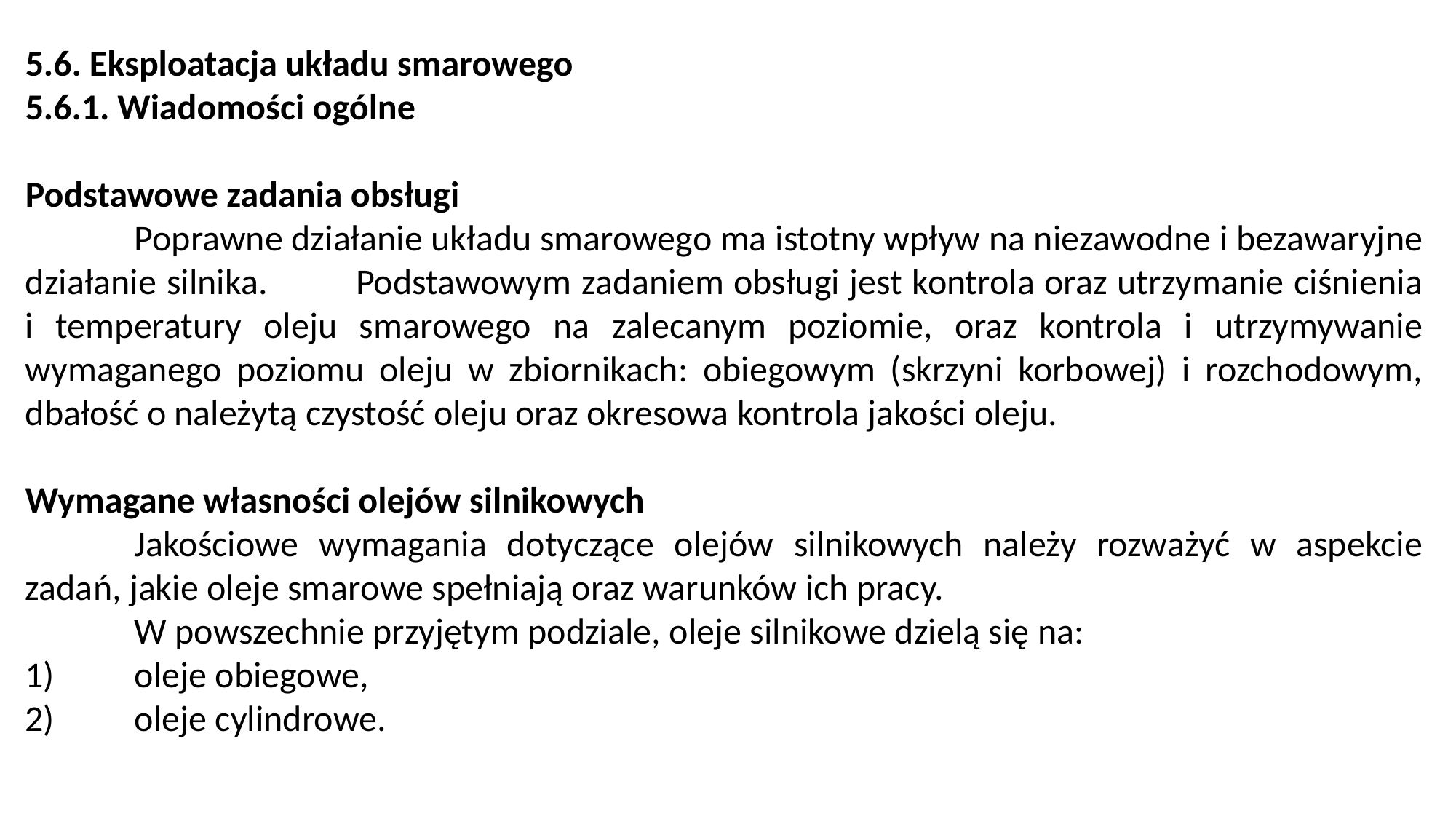

5.6. Eksploatacja układu smarowego
5.6.1. Wiadomości ogólne

Podstawowe zadania obsługi
	Poprawne działanie układu smarowego ma istotny wpływ na niezawodne i bez­awaryjne działanie silnika. 	Podstawowym zadaniem obsługi jest kontrola oraz utrzymanie ciśnienia i tempe­ratury oleju smarowego na zalecanym poziomie, oraz kontrola i utrzymywanie wymaganego poziomu oleju w zbior­nikach: obiegowym (skrzyni korbowej) i rozchodowym, dbałość o należytą czystość oleju oraz okresowa kontrola jakości oleju.

Wymagane własności olejów silnikowych
	Jakościowe wymagania dotyczące olejów silnikowych należy rozważyć w aspekcie zadań, jakie oleje smarowe spełniają oraz warunków ich pracy.
	W powszechnie przyjętym podziale, oleje silnikowe dzielą się na:
1)	oleje obiegowe,
2)	oleje cylindrowe.